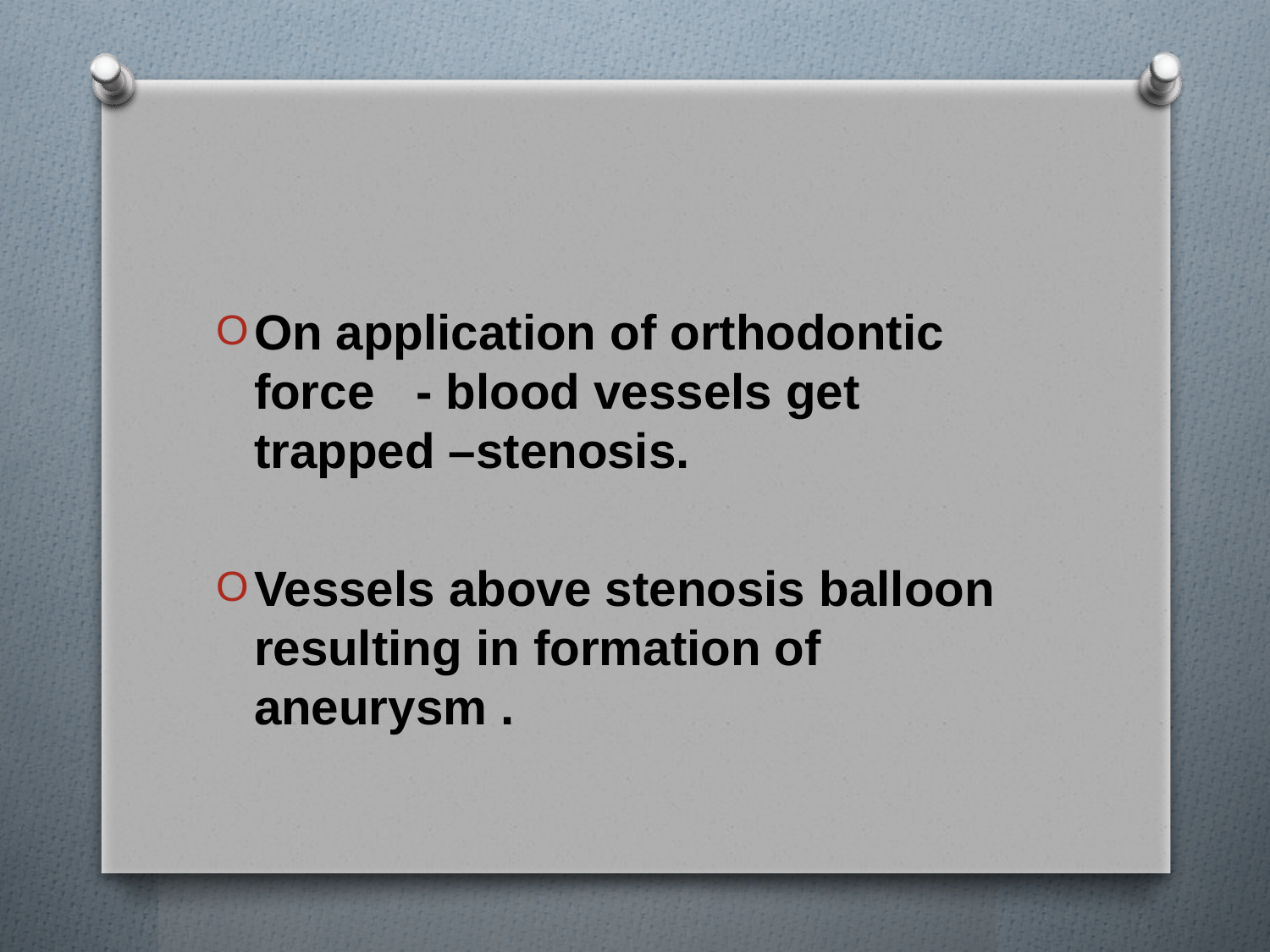

On application of orthodontic force   - blood vessels get trapped –stenosis.

Vessels above stenosis balloon resulting in formation of aneurysm .